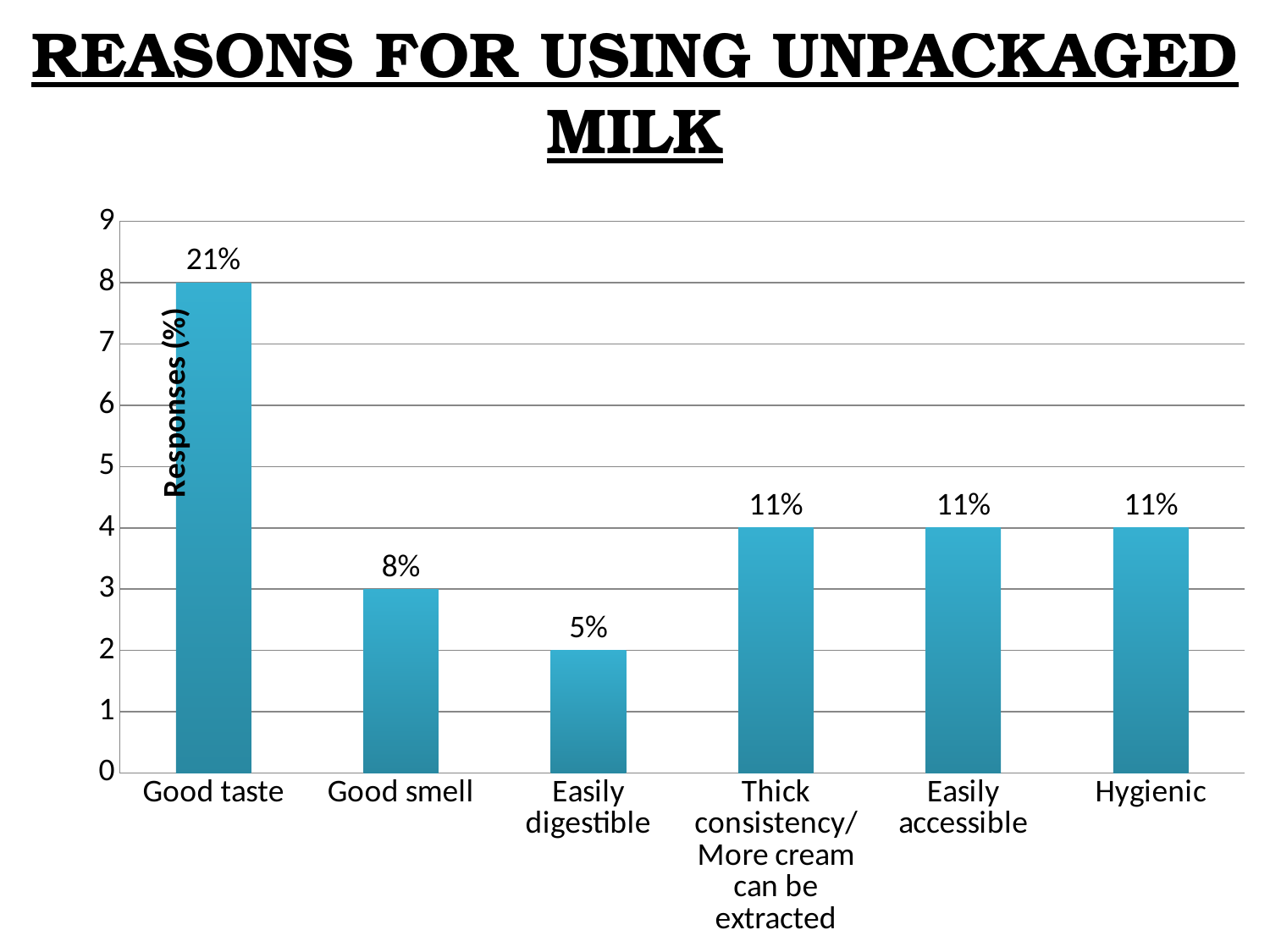

# REASONS FOR USING UNPACKAGED MILK

### Chart

| Category | Reasons for using Unpackaged milk |
|---|---|
| Good taste | 8.0 |
| Good smell | 3.0 |
| Easily digestible | 2.0 |
| Thick consistency/ More cream can be extracted | 4.0 |
| Easily accessible | 4.0 |
| Hygienic | 4.0 |